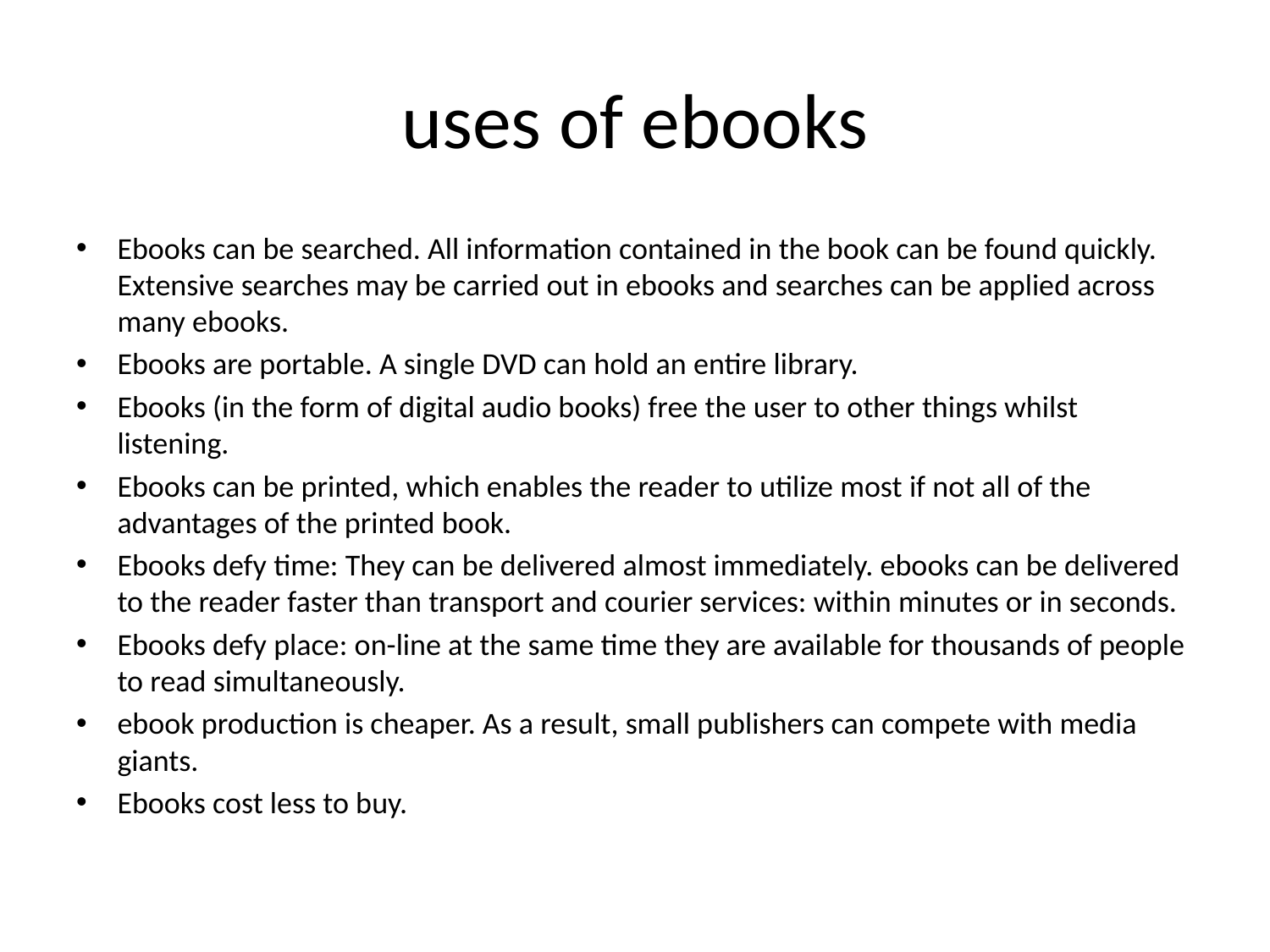

# uses of ebooks
Ebooks can be searched. All information contained in the book can be found quickly. Extensive searches may be carried out in ebooks and searches can be applied across many ebooks.
Ebooks are portable. A single DVD can hold an entire library.
Ebooks (in the form of digital audio books) free the user to other things whilst listening.
Ebooks can be printed, which enables the reader to utilize most if not all of the advantages of the printed book.
Ebooks defy time: They can be delivered almost immediately. ebooks can be delivered to the reader faster than transport and courier services: within minutes or in seconds.
Ebooks defy place: on-line at the same time they are available for thousands of people to read simultaneously.
ebook production is cheaper. As a result, small publishers can compete with media giants.
Ebooks cost less to buy.